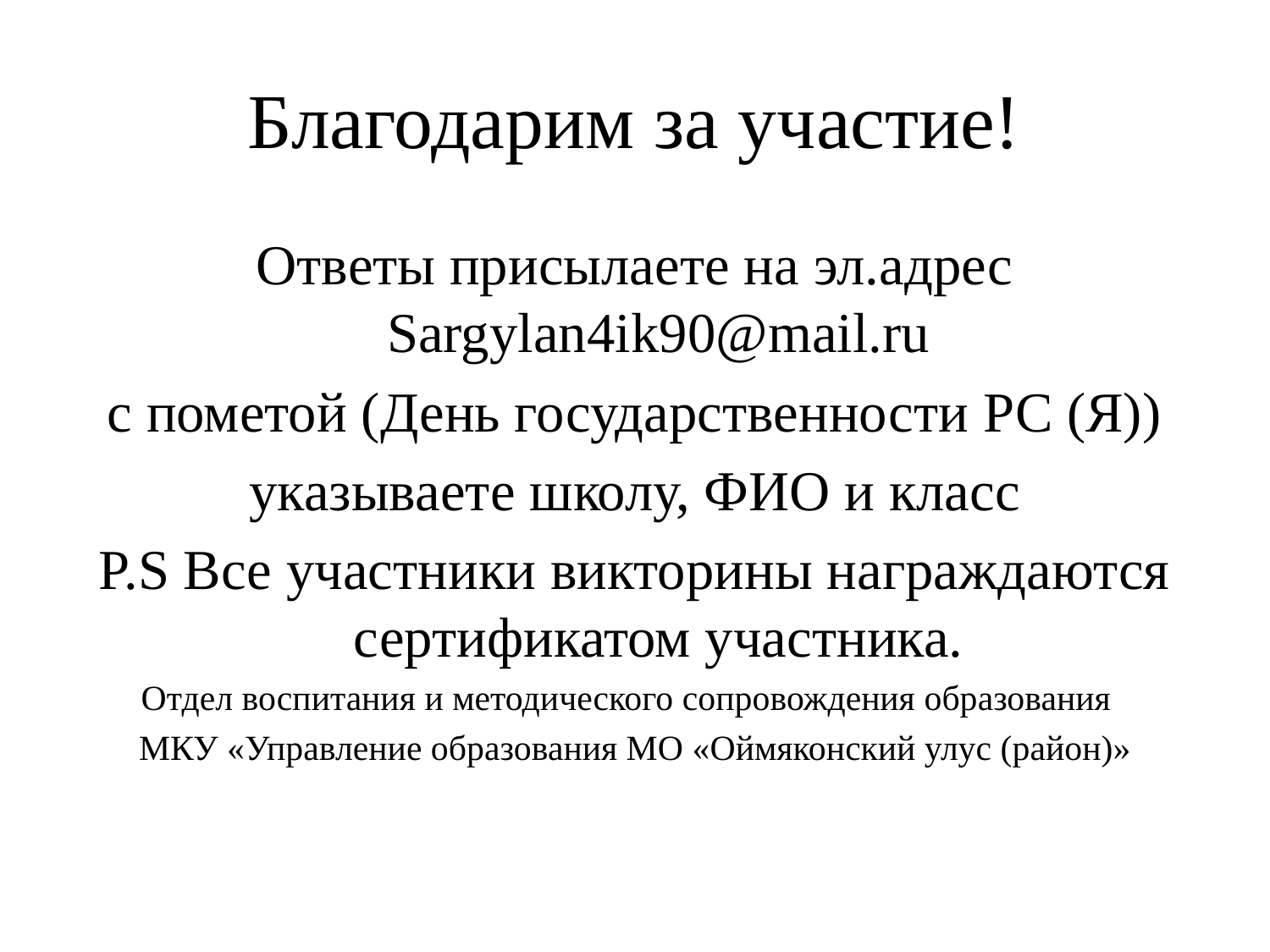

# Благодарим за участие!
Ответы присылаете на эл.адрес Sargylan4ik90@mail.ru
с пометой (День государственности РС (Я))
указываете школу, ФИО и класс
P.S Все участники викторины награждаются сертификатом участника.
Отдел воспитания и методического сопровождения образования
МКУ «Управление образования МО «Оймяконский улус (район)»